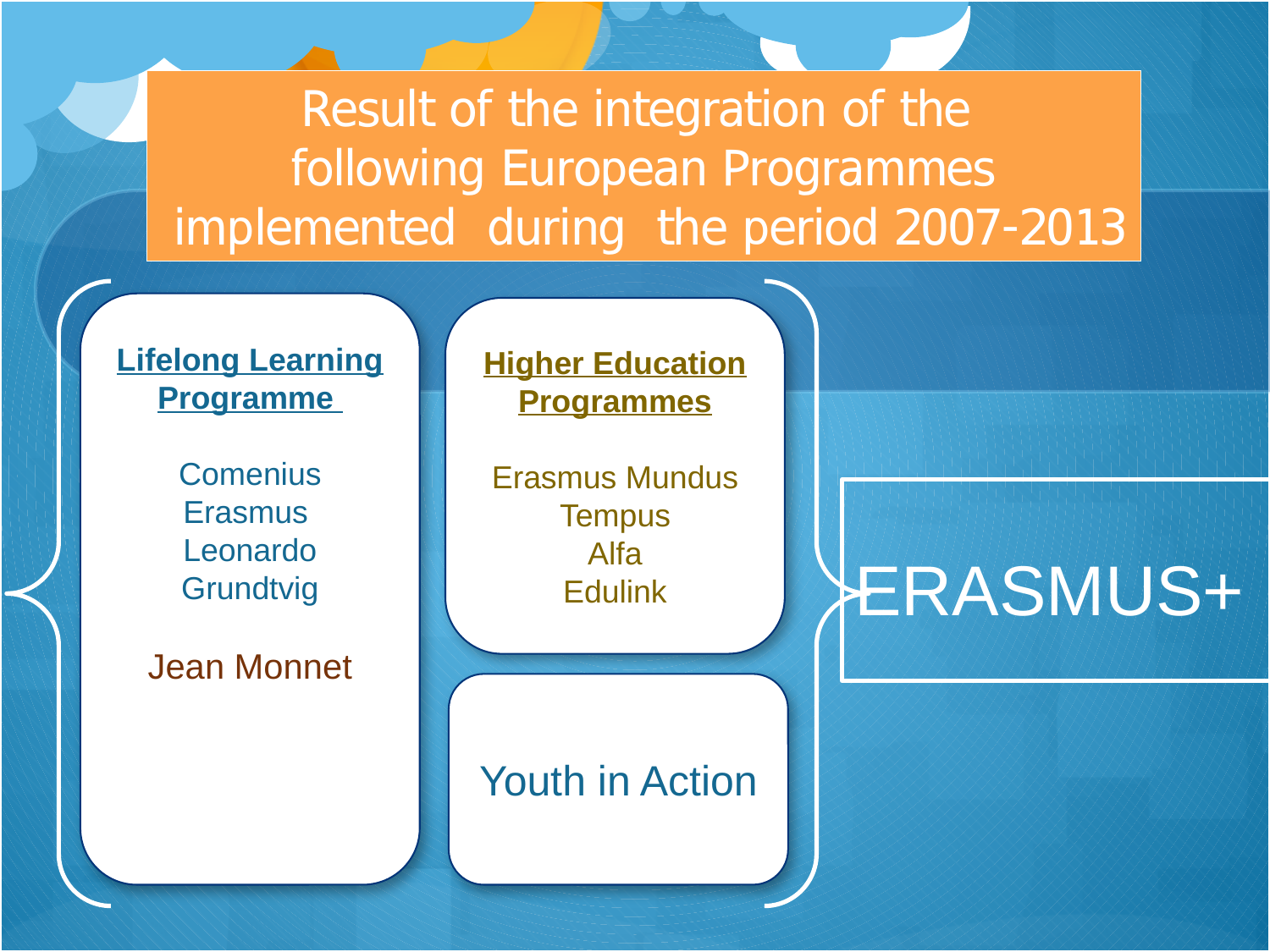

Result of the integration of the
following European Programmes
 implemented  during  the period 2007-2013

Lifelong Learning Programme

Comenius
Erasmus
Leonardo
Grundtvig

Jean Monnet

Higher Education
Programmes

Erasmus Mundus
Tempus
Alfa
Edulink
Youth in Action
# ERASMUS+